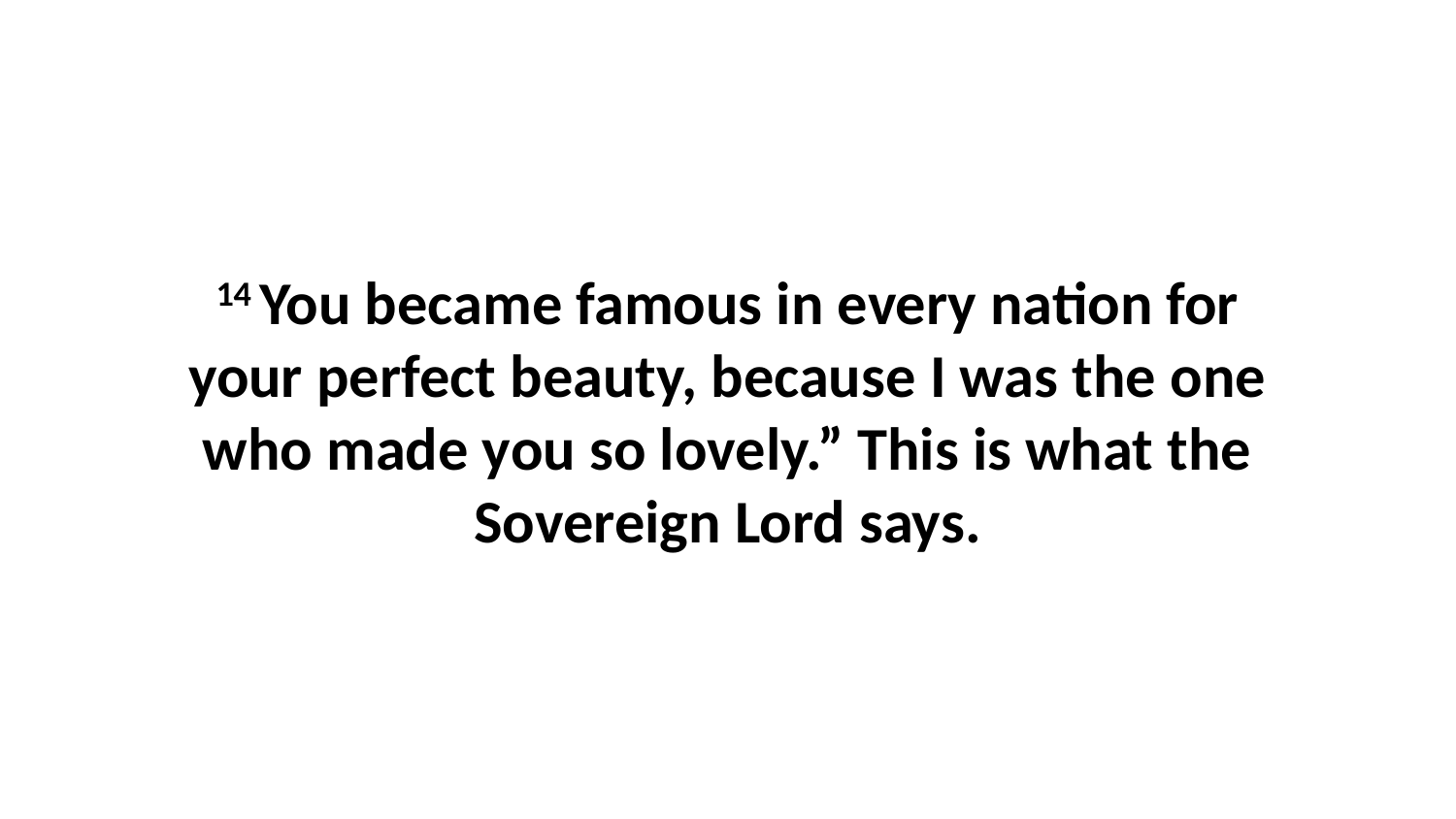

14 You became famous in every nation for your perfect beauty, because I was the one who made you so lovely.” This is what the Sovereign Lord says.